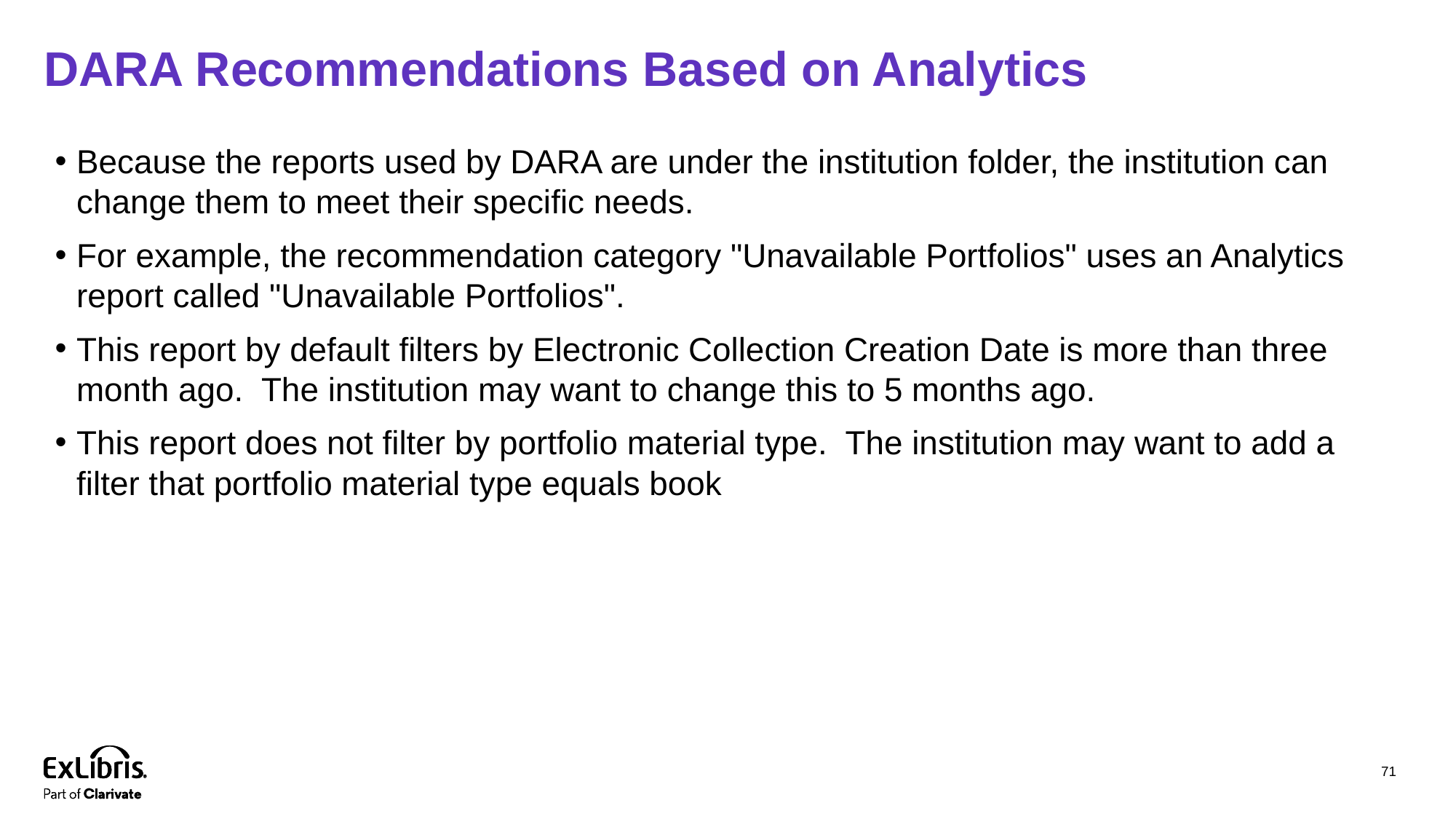

# DARA Recommendations Based on Analytics
Because the reports used by DARA are under the institution folder, the institution can change them to meet their specific needs.
For example, the recommendation category "Unavailable Portfolios" uses an Analytics report called "Unavailable Portfolios".
This report by default filters by Electronic Collection Creation Date is more than three month ago.  The institution may want to change this to 5 months ago.
This report does not filter by portfolio material type.  The institution may want to add a filter that portfolio material type equals book
71